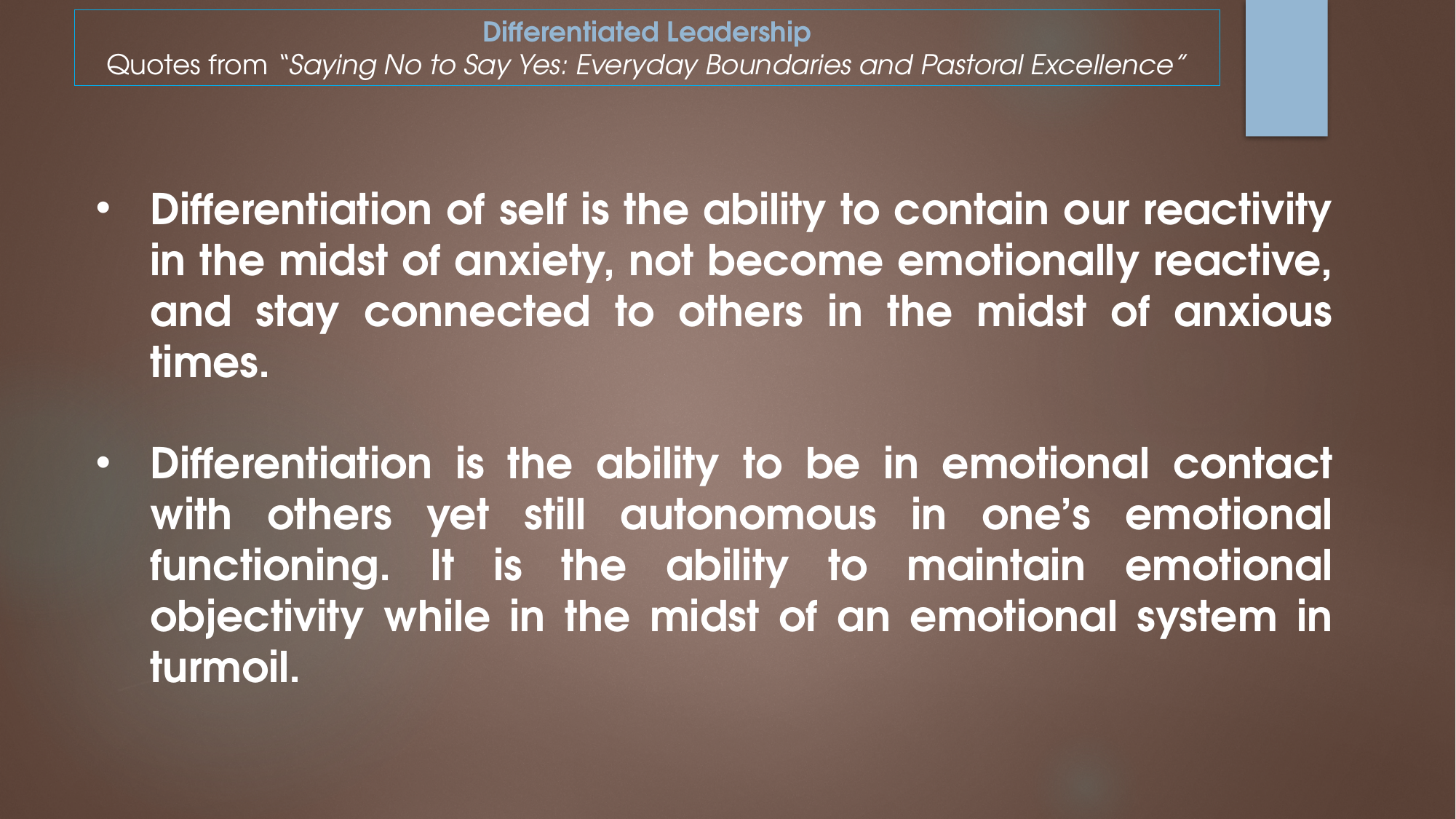

Differentiated Leadership
Quotes from “Saying No to Say Yes: Everyday Boundaries and Pastoral Excellence”
Differentiation of self is the ability to contain our reactivity in the midst of anxiety, not become emotionally reactive, and stay connected to others in the midst of anxious times.

Differentiation is the ability to be in emotional contact with others yet still autonomous in one’s emotional functioning. It is the ability to maintain emotional objectivity while in the midst of an emotional system in turmoil.